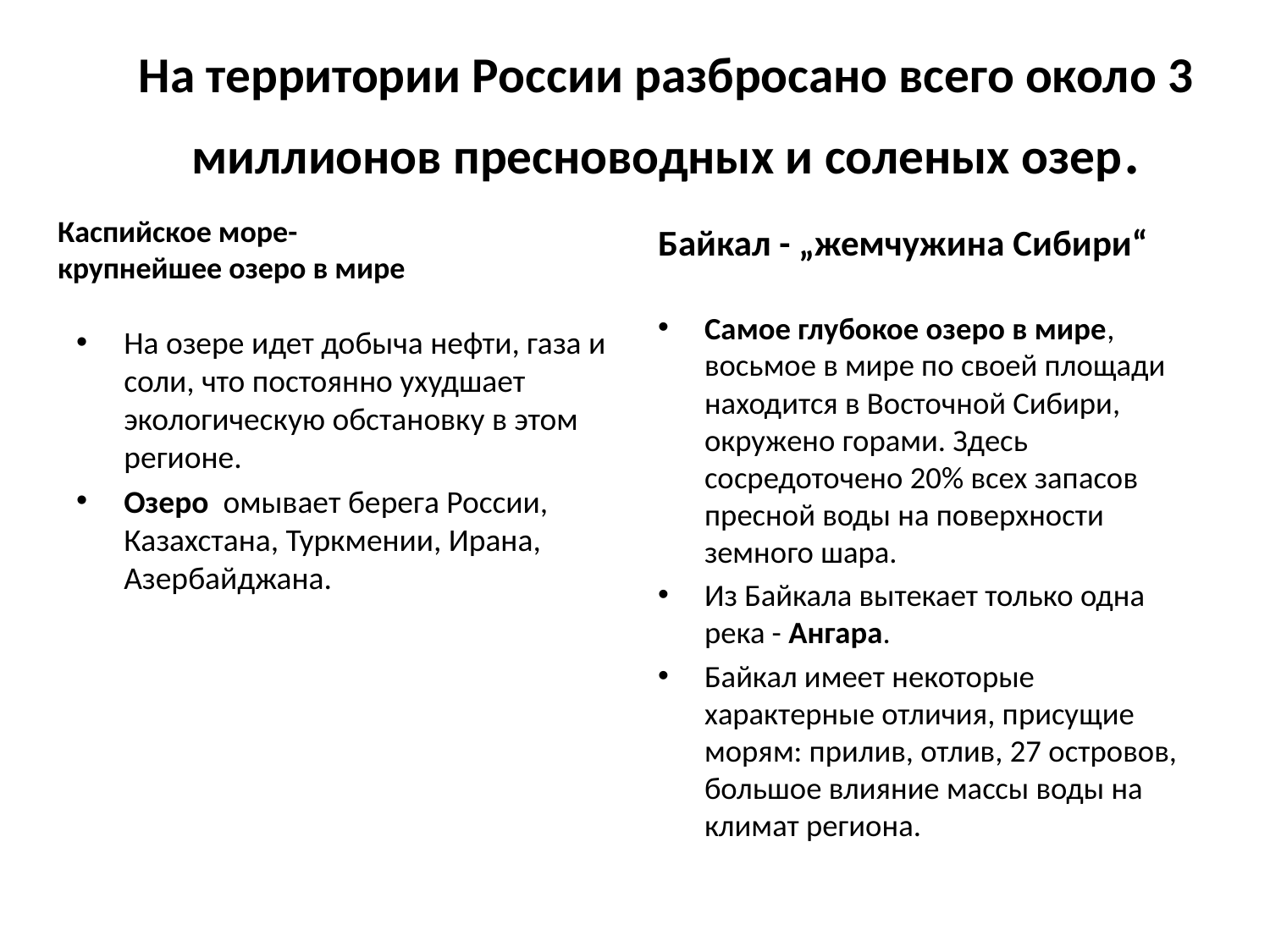

# На территории России разбросано всего около 3 миллионов пресноводных и соленых озер.
Каспийское море-
крупнейшее озеро в мире

Байкал - „жемчужина Сибири“

Cамое глубокое озеро в мире, восьмое в мире по своей площади находится в Восточной Сибири, окружено горами. Здесь сосредоточено 20% всех запасов пресной воды на поверхности земного шара.
Из Байкала вытекает только одна река - Ангара.
Байкал имеет некоторые характерные отличия, присущие морям: прилив, отлив, 27 островов, большое влияние массы воды на климат региона.
На озере идет добыча нефти, газа и соли, что постоянно ухудшает экологическую обстановку в этом регионе.
Озеро  омывает берега России, Казахстана, Туркмении, Ирана, Азербайджана.